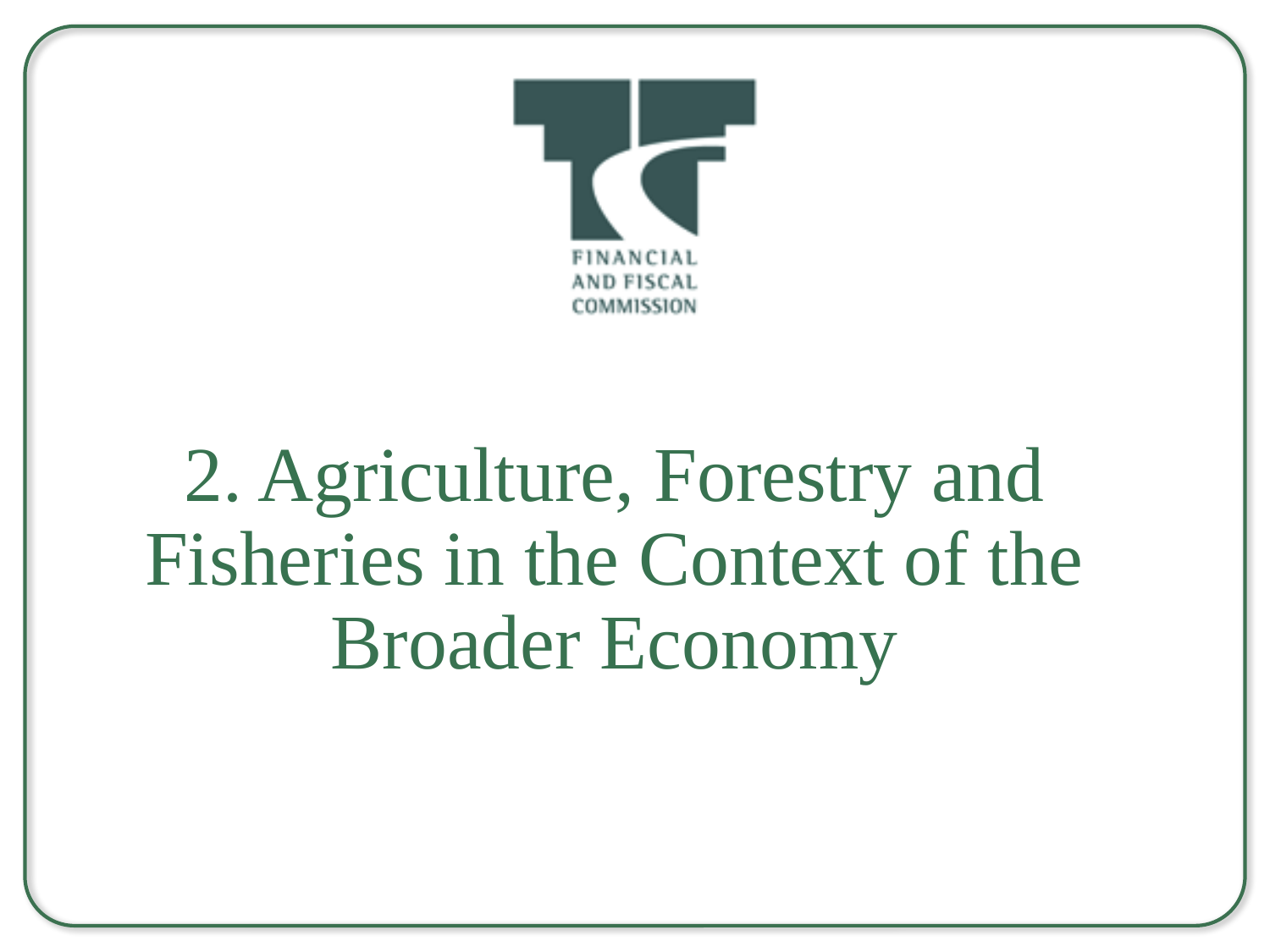

2. Agriculture, Forestry and Fisheries in the Context of the Broader Economy